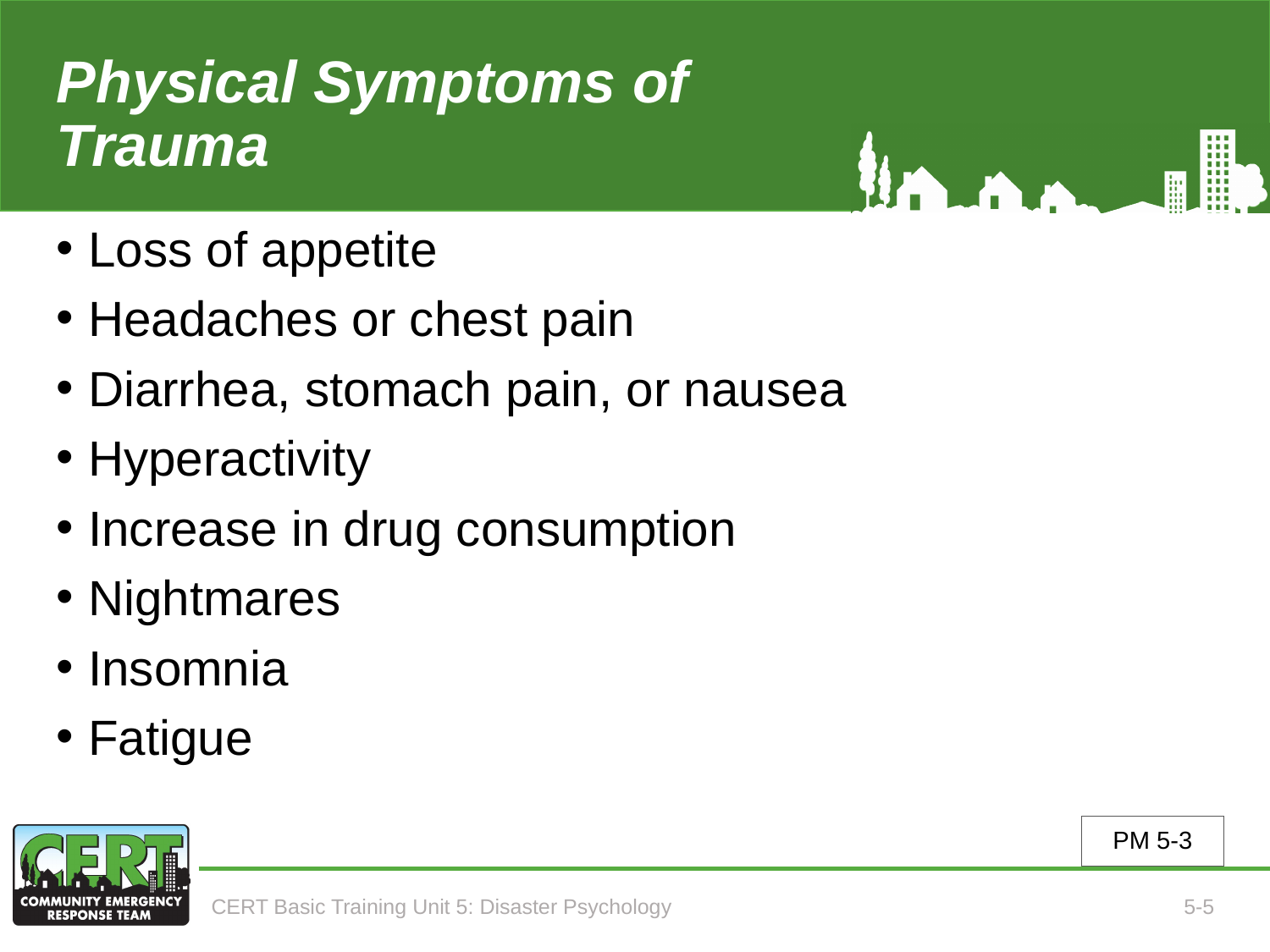

# Physical Symptoms of Trauma
Loss of appetite
Headaches or chest pain
Diarrhea, stomach pain, or nausea
Hyperactivity
Increase in drug consumption
Nightmares
Insomnia
Fatigue
PM 5-3
CERT Basic Training Unit 5: Disaster Psychology
5-5